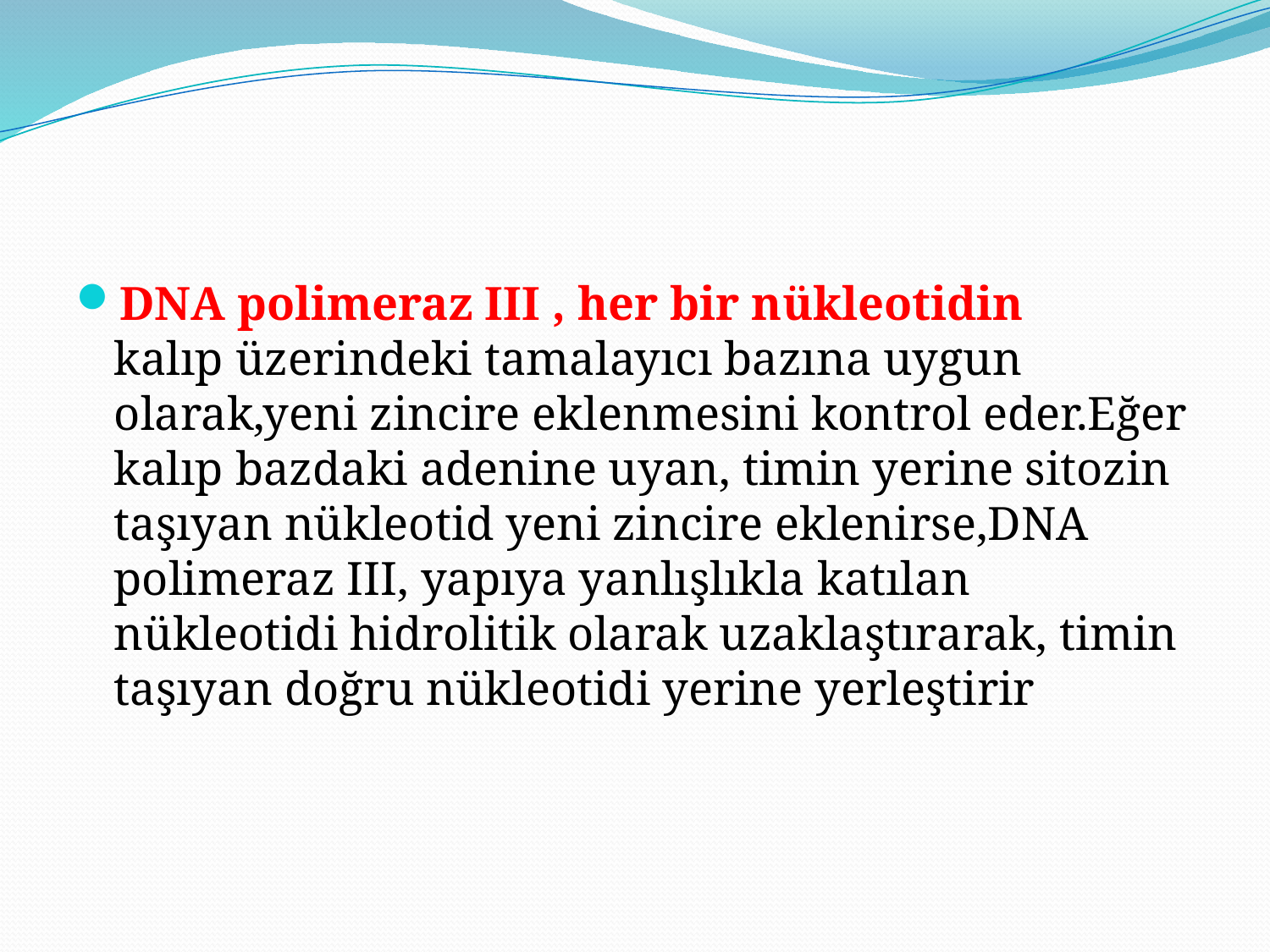

#
DNA polimeraz III , her bir nükleotidin
kalıp üzerindeki tamalayıcı bazına uygun olarak,yeni zincire eklenmesini kontrol eder.Eğer kalıp bazdaki adenine uyan, timin yerine sitozin taşıyan nükleotid yeni zincire eklenirse,DNA polimeraz III, yapıya yanlışlıkla katılan nükleotidi hidrolitik olarak uzaklaştırarak, timin taşıyan doğru nükleotidi yerine yerleştirir